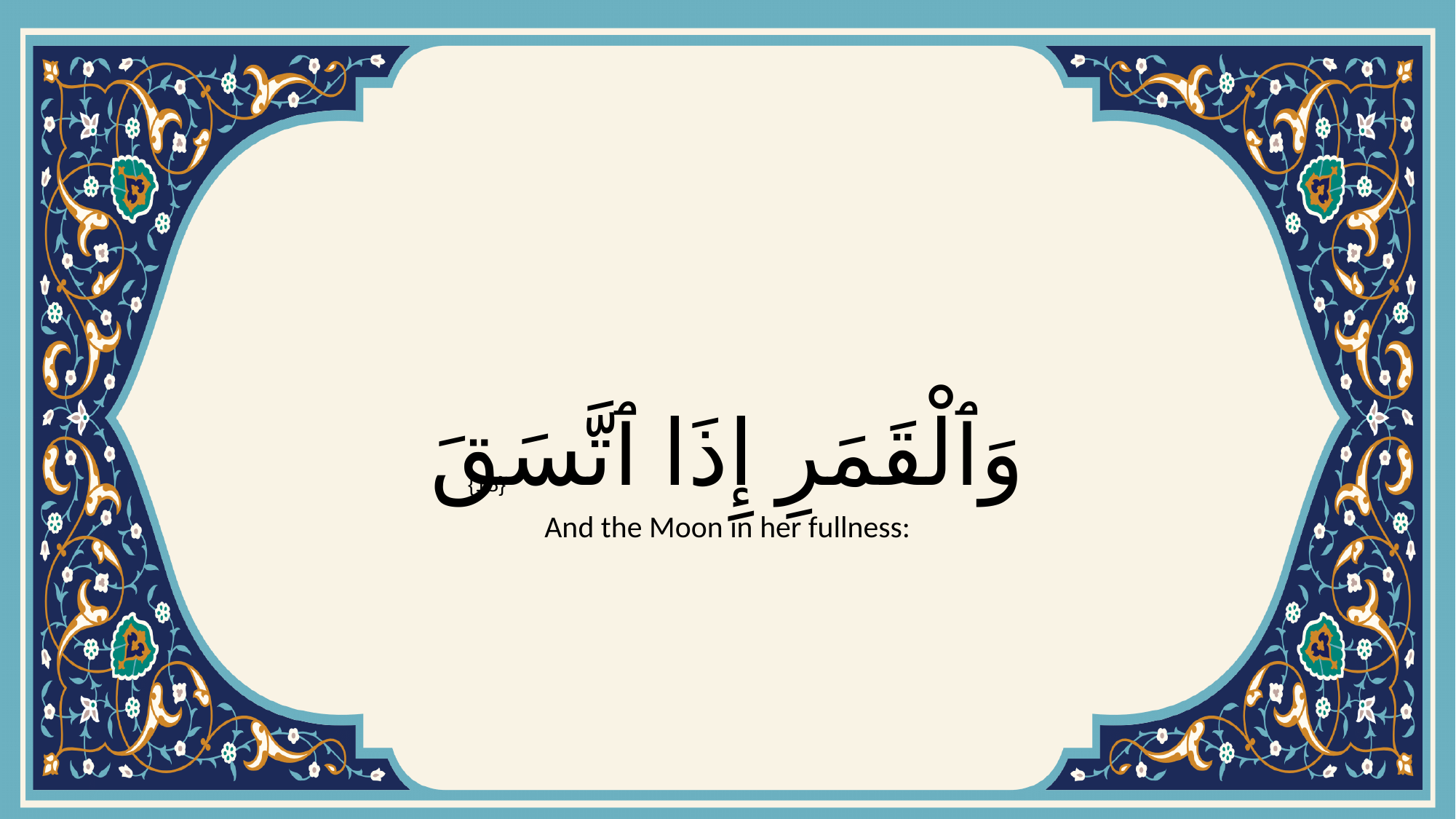

# وَٱلْقَمَرِ إِذَا ٱتَّسَقَ
{18}
And the Moon in her fullness: